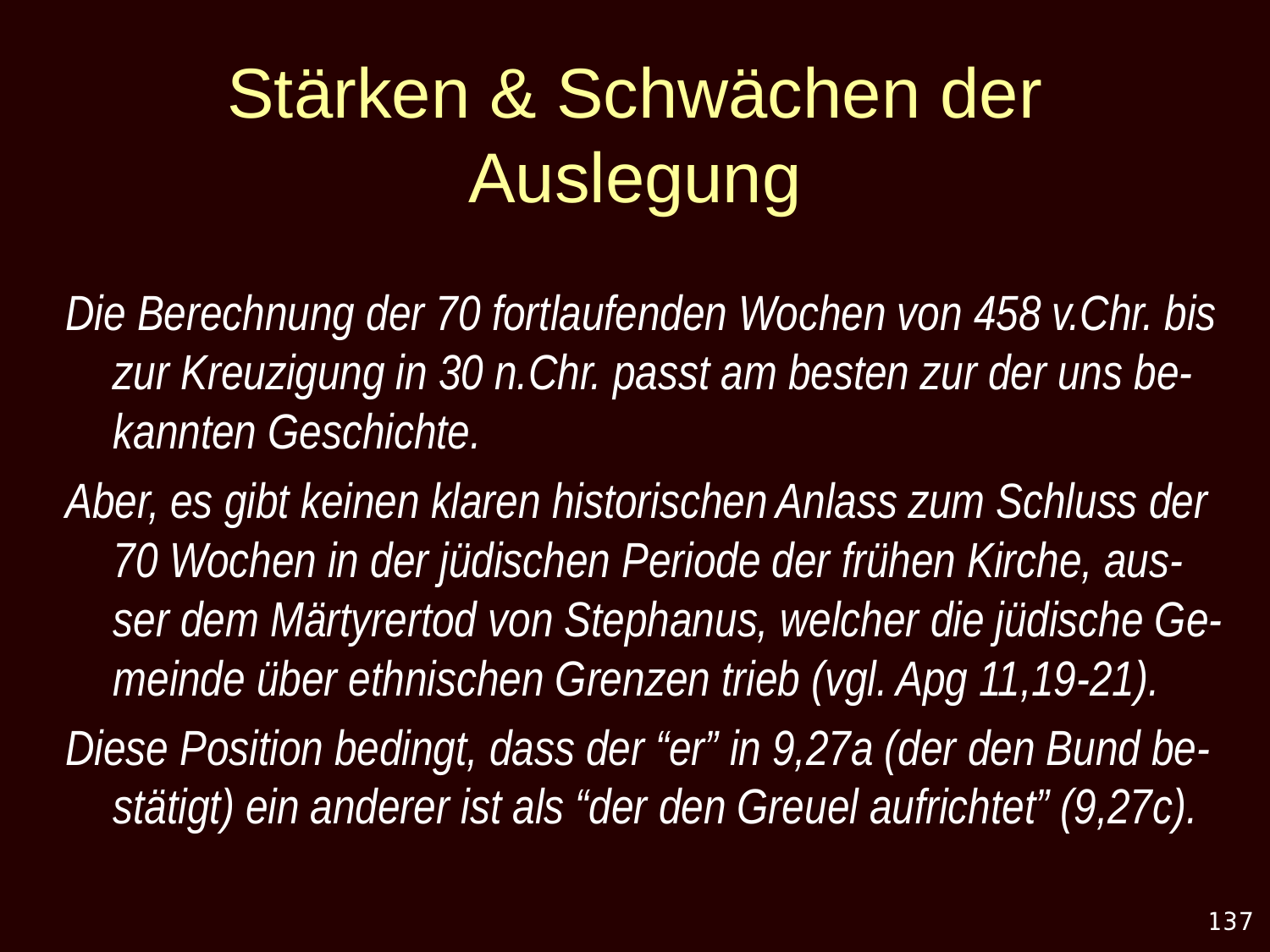

# Stärken & Schwächen der Auslegung
Die Berechnung der 70 fortlaufenden Wochen von 458 v.Chr. bis zur Kreuzigung in 30 n.Chr. passt am besten zur der uns be-kannten Geschichte.
Aber, es gibt keinen klaren historischen Anlass zum Schluss der 70 Wochen in der jüdischen Periode der frühen Kirche, aus-ser dem Märtyrertod von Stephanus, welcher die jüdische Ge-meinde über ethnischen Grenzen trieb (vgl. Apg 11,19-21).
Diese Position bedingt, dass der “er” in 9,27a (der den Bund be-stätigt) ein anderer ist als “der den Greuel aufrichtet” (9,27c).

137